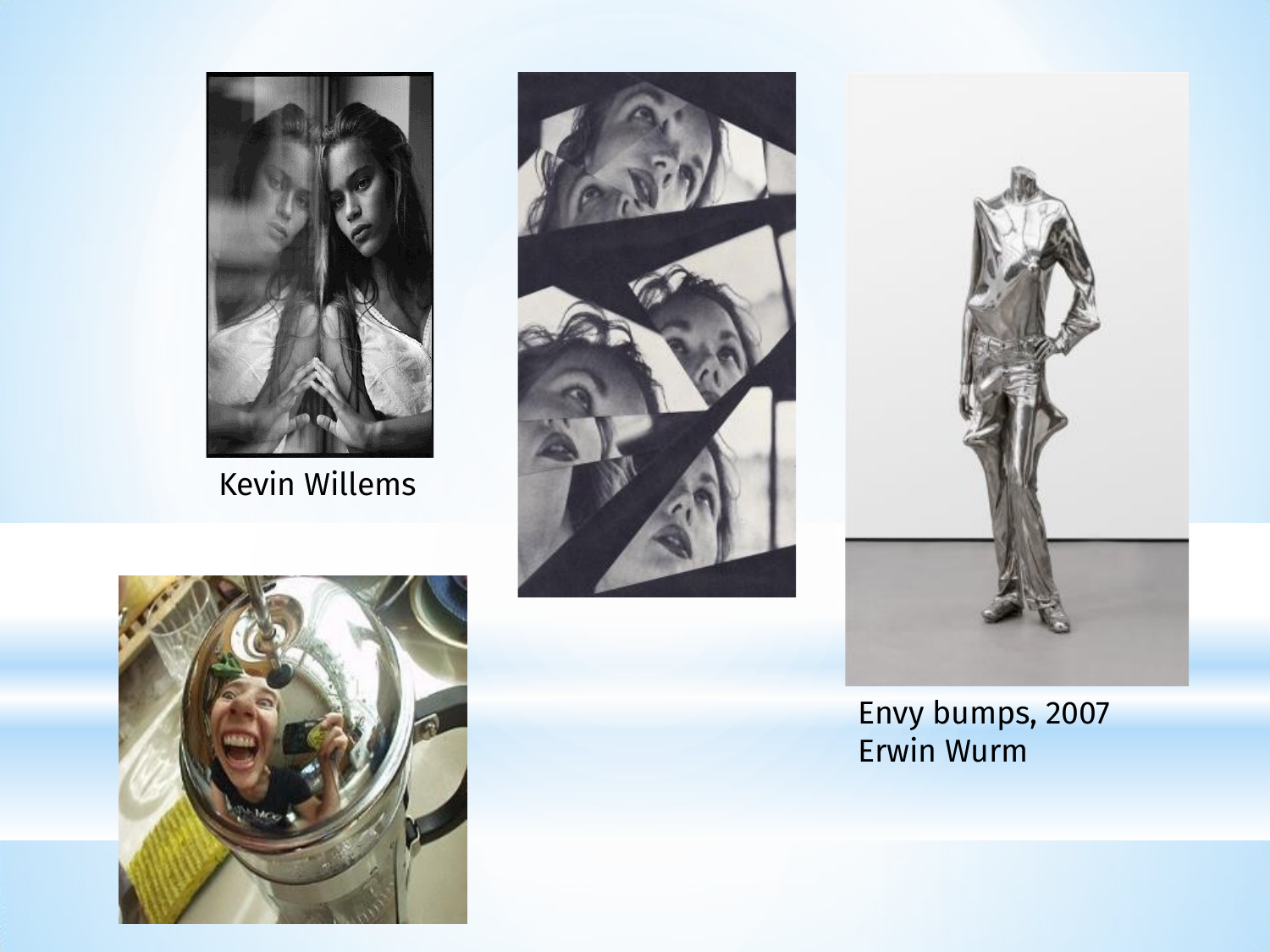

Kevin Willems

Envy bumps, 2007
Erwin Wurm